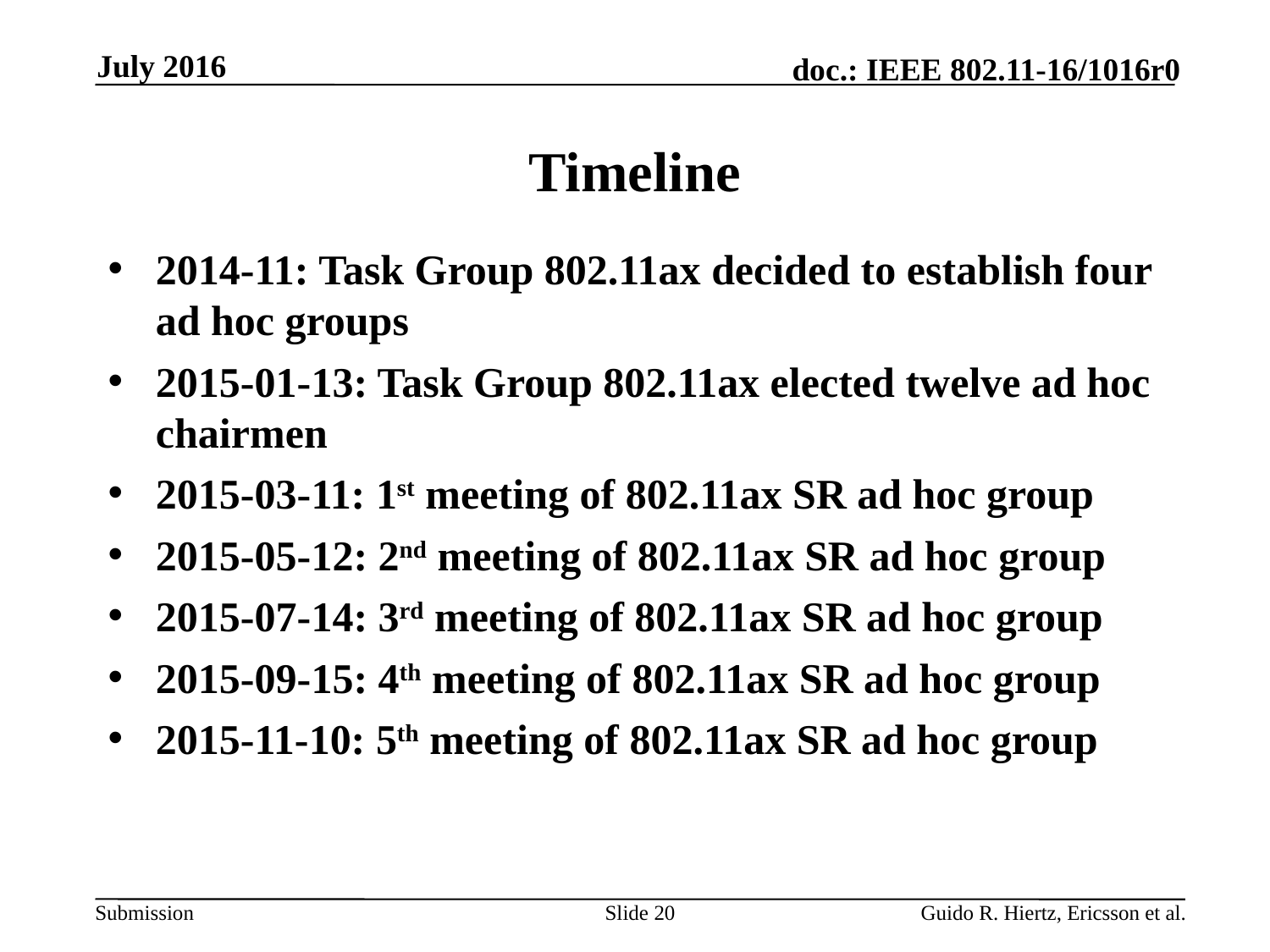

July 2016
# Timeline
2014-11: Task Group 802.11ax decided to establish four ad hoc groups
2015-01-13: Task Group 802.11ax elected twelve ad hoc chairmen
2015-03-11: 1st meeting of 802.11ax SR ad hoc group
2015-05-12: 2nd meeting of 802.11ax SR ad hoc group
2015-07-14: 3rd meeting of 802.11ax SR ad hoc group
2015-09-15: 4th meeting of 802.11ax SR ad hoc group
2015-11-10: 5th meeting of 802.11ax SR ad hoc group

Slide 20
Guido R. Hiertz, Ericsson et al.